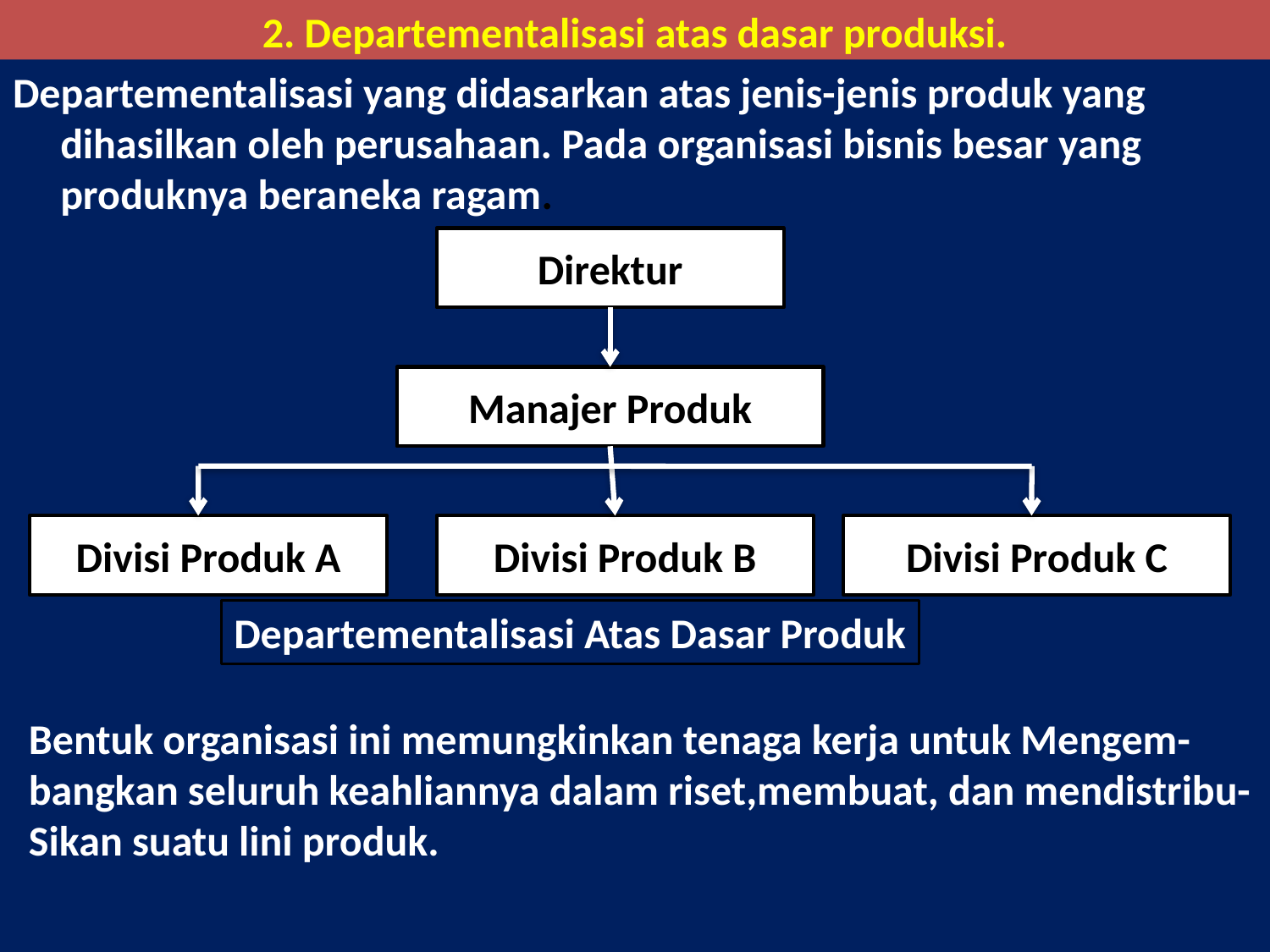

# 2. Departementalisasi atas dasar produksi.
Departementalisasi yang didasarkan atas jenis-jenis produk yang dihasilkan oleh perusahaan. Pada organisasi bisnis besar yang produknya beraneka ragam.
Direktur
Manajer Produk
Divisi Produk A
Divisi Produk B
Divisi Produk C
Departementalisasi Atas Dasar Produk
Bentuk organisasi ini memungkinkan tenaga kerja untuk Mengem-
bangkan seluruh keahliannya dalam riset,membuat, dan mendistribu-
Sikan suatu lini produk.